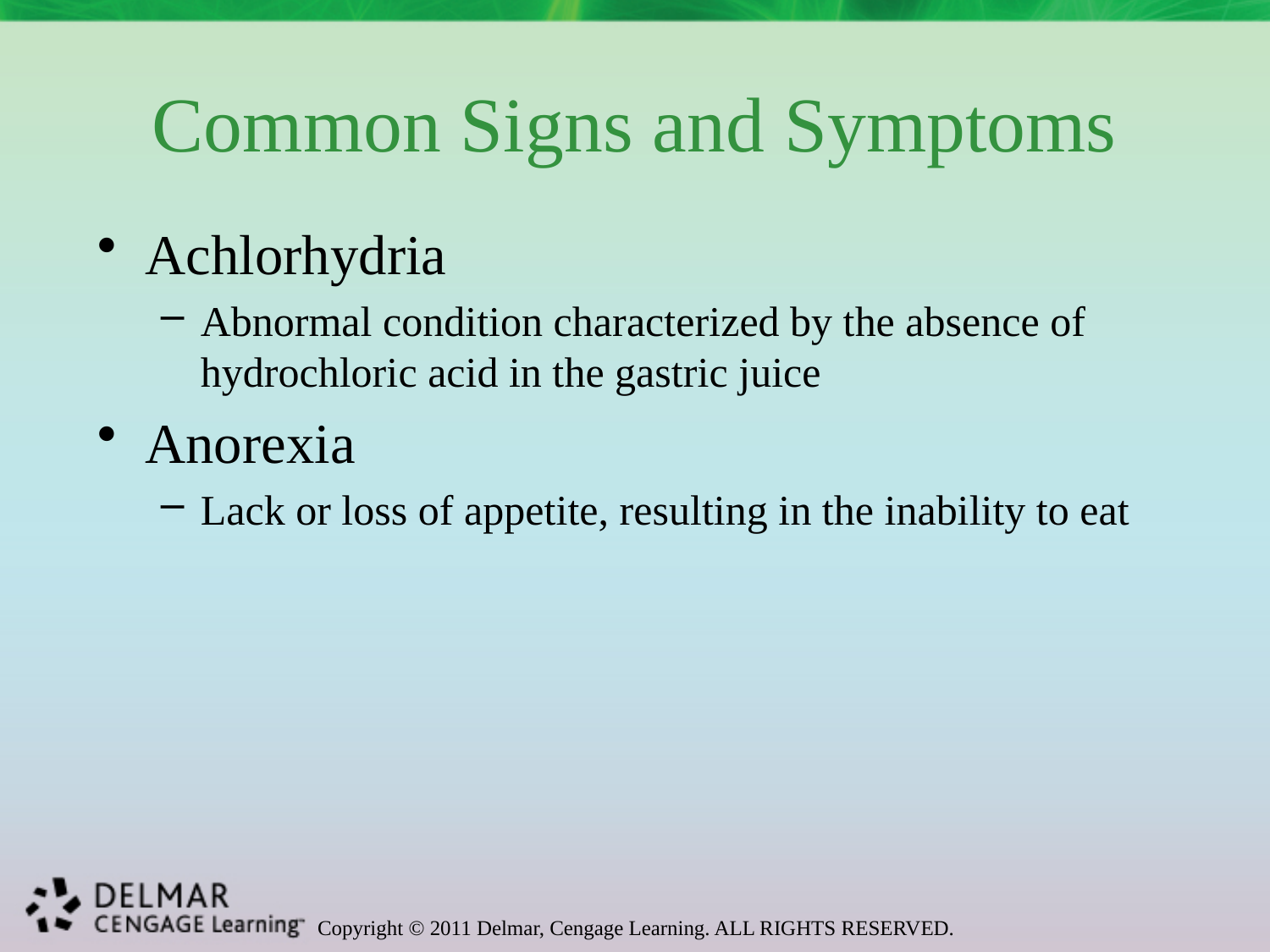

# Common Signs and Symptoms
Achlorhydria
Abnormal condition characterized by the absence of hydrochloric acid in the gastric juice
Anorexia
Lack or loss of appetite, resulting in the inability to eat